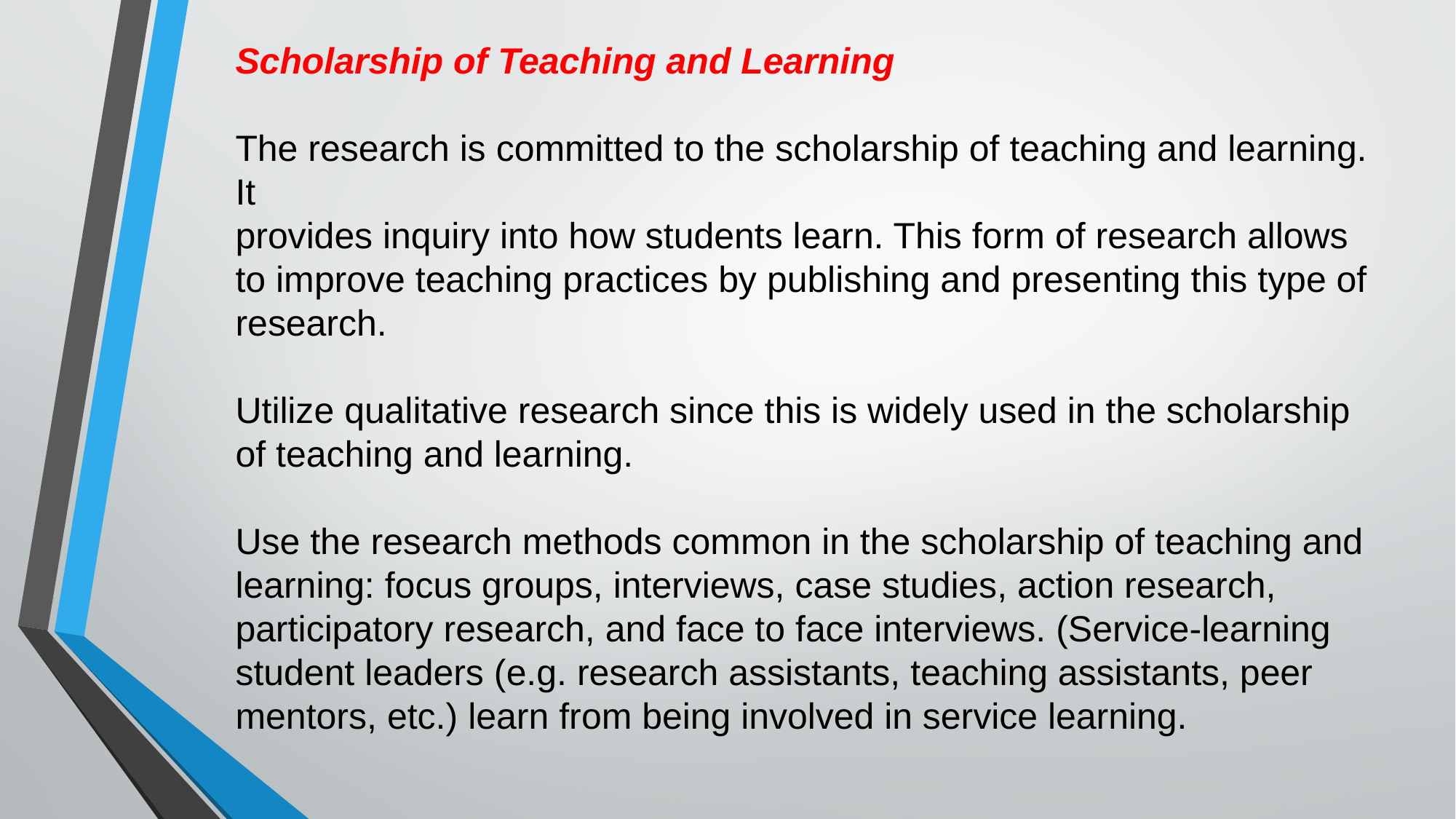

Scholarship of Teaching and Learning

The research is committed to the scholarship of teaching and learning. It
provides inquiry into how students learn. This form of research allows to improve teaching practices by publishing and presenting this type of research.

Utilize qualitative research since this is widely used in the scholarship of teaching and learning.

Use the research methods common in the scholarship of teaching and learning: focus groups, interviews, case studies, action research, participatory research, and face to face interviews. (Service-learning student leaders (e.g. research assistants, teaching assistants, peer mentors, etc.) learn from being involved in service learning.